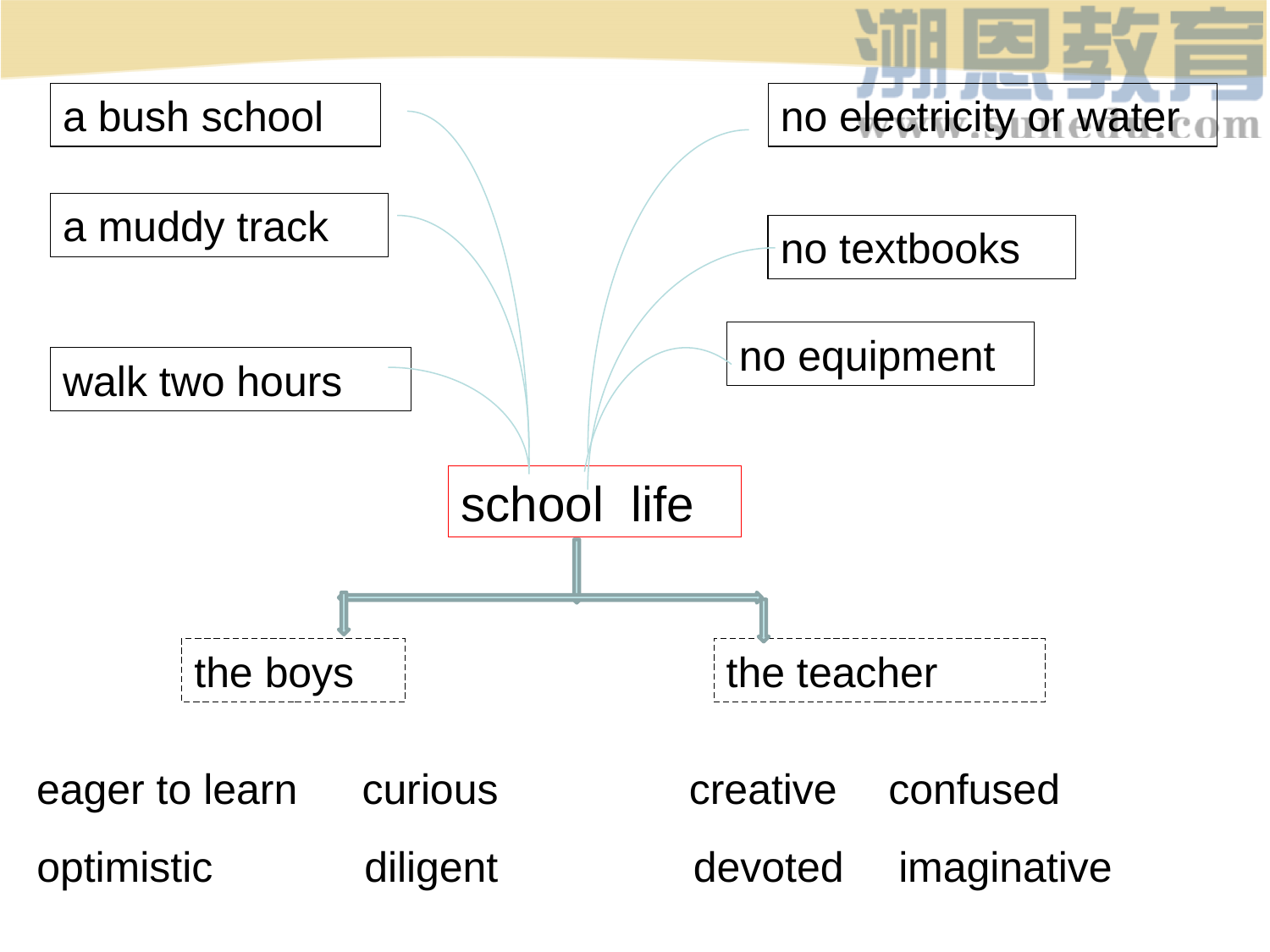

a bush school
no electricity or water

a muddy track

no textbooks

no equipment
walk two hours

school  life

the boys
the teacher
eager to learn
curious
creative
confused
optimistic
diligent
devoted
imaginative